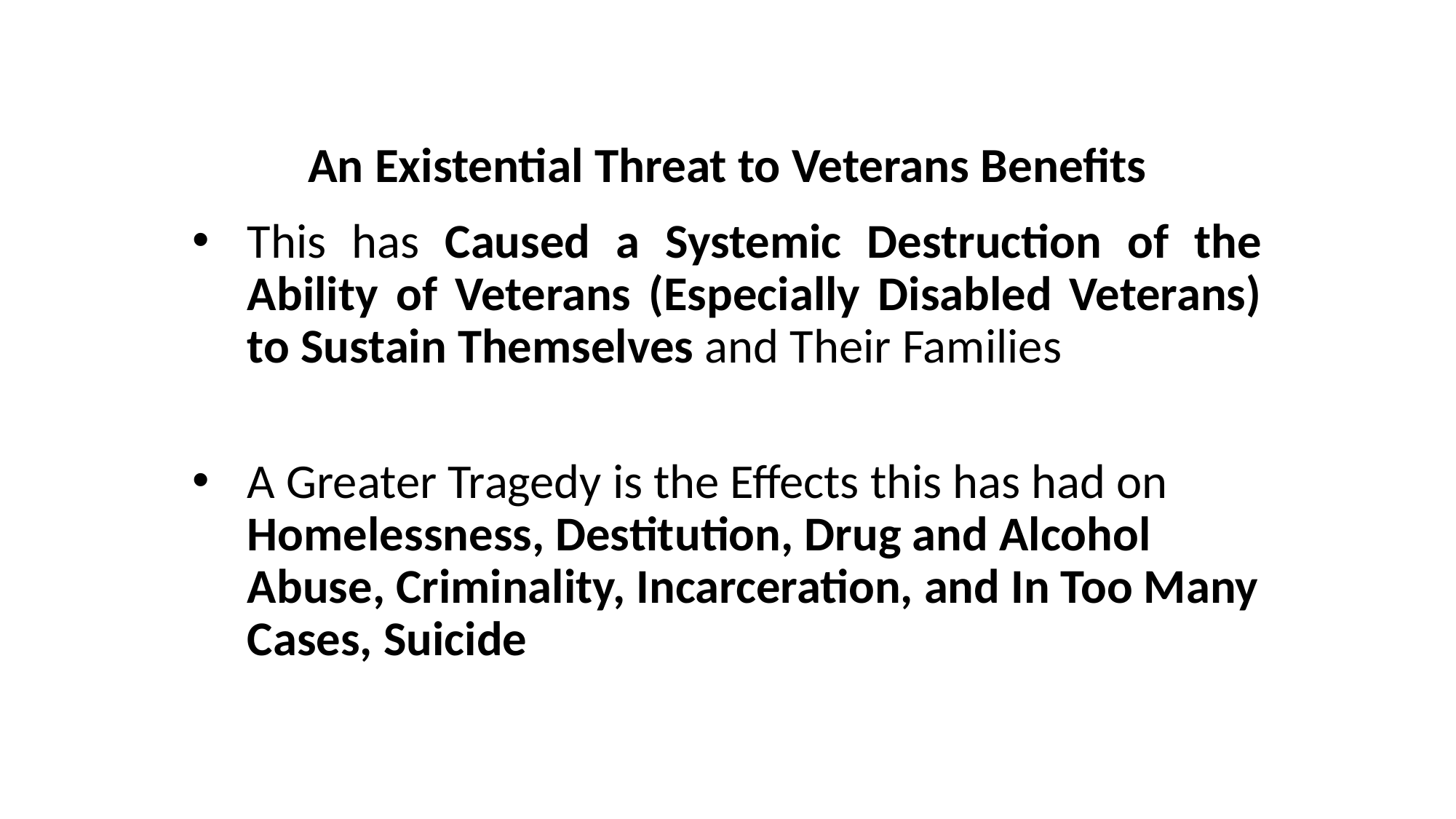

# An Existential Threat to Veterans Benefits
This has Caused a Systemic Destruction of the Ability of Veterans (Especially Disabled Veterans) to Sustain Themselves and Their Families

A Greater Tragedy is the Effects this has had on  Homelessness, Destitution, Drug and Alcohol Abuse, Criminality, Incarceration, and In Too Many Cases, Suicide